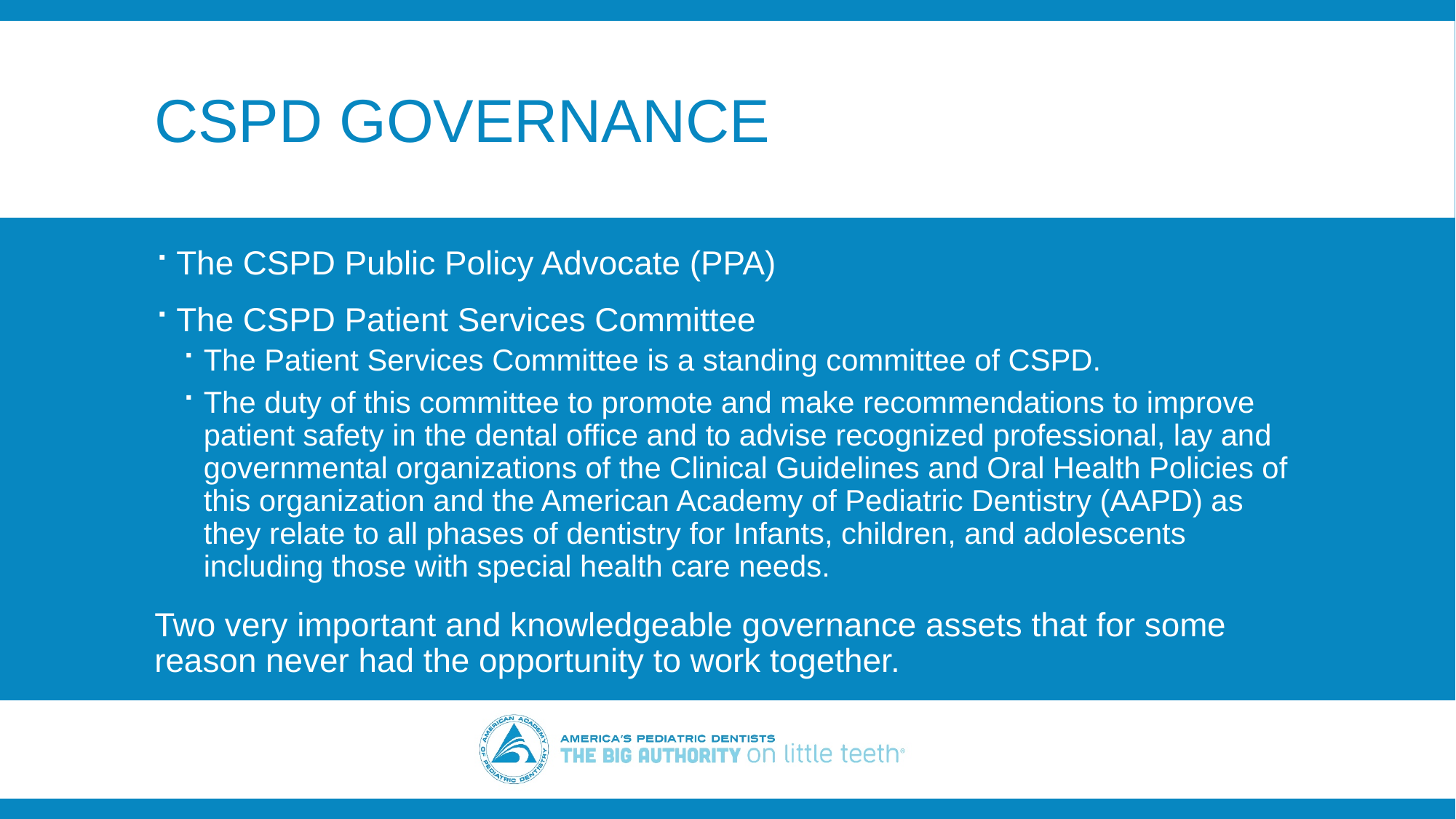

# CSPD Governance
The CSPD Public Policy Advocate (PPA)
The CSPD Patient Services Committee
The Patient Services Committee is a standing committee of CSPD.
The duty of this committee to promote and make recommendations to improve patient safety in the dental office and to advise recognized professional, lay and governmental organizations of the Clinical Guidelines and Oral Health Policies of this organization and the American Academy of Pediatric Dentistry (AAPD) as they relate to all phases of dentistry for Infants, children, and adolescents including those with special health care needs.
Two very important and knowledgeable governance assets that for some reason never had the opportunity to work together.